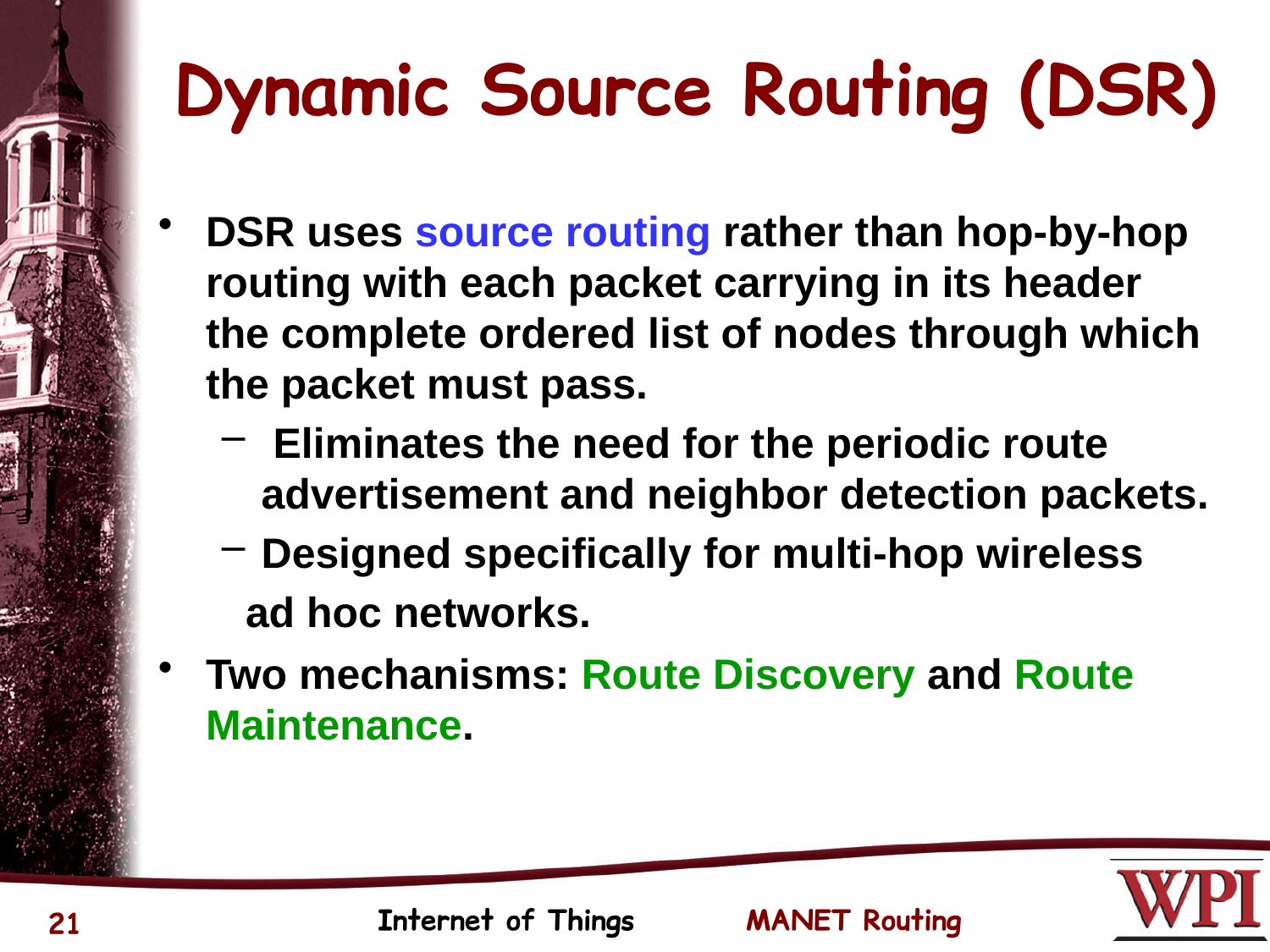

# Dynamic Source Routing (DSR)
DSR uses source routing rather than hop-by-hop routing with each packet carrying in its header the complete ordered list of nodes through which the packet must pass.
 Eliminates the need for the periodic route advertisement and neighbor detection packets.
Designed specifically for multi-hop wireless
  ad hoc networks.
Two mechanisms: Route Discovery and Route Maintenance.

21
Internet of Things         MANET Routing